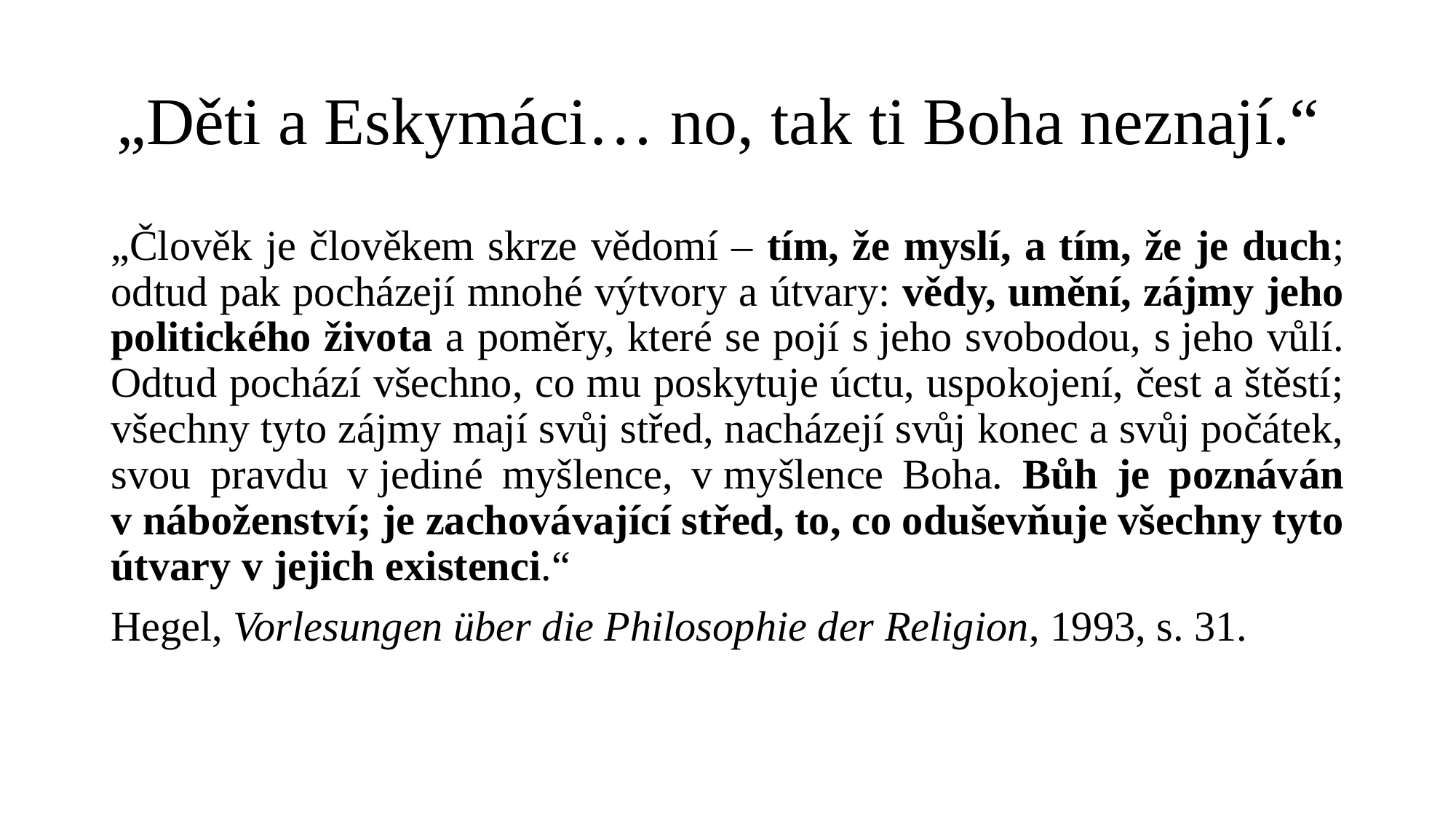

# „Děti a Eskymáci… no, tak ti Boha neznají.“
„Člověk je člověkem skrze vědomí – tím, že myslí, a tím, že je duch; odtud pak pocházejí mnohé výtvory a útvary: vědy, umění, zájmy jeho politického života a poměry, které se pojí s jeho svobodou, s jeho vůlí. Odtud pochází všechno, co mu poskytuje úctu, uspokojení, čest a štěstí; všechny tyto zájmy mají svůj střed, nacházejí svůj konec a svůj počátek, svou pravdu v jediné myšlence, v myšlence Boha. Bůh je poznáván v náboženství; je zachovávající střed, to, co oduševňuje všechny tyto útvary v jejich existenci.“
Hegel, Vorlesungen über die Philosophie der Religion, 1993, s. 31.